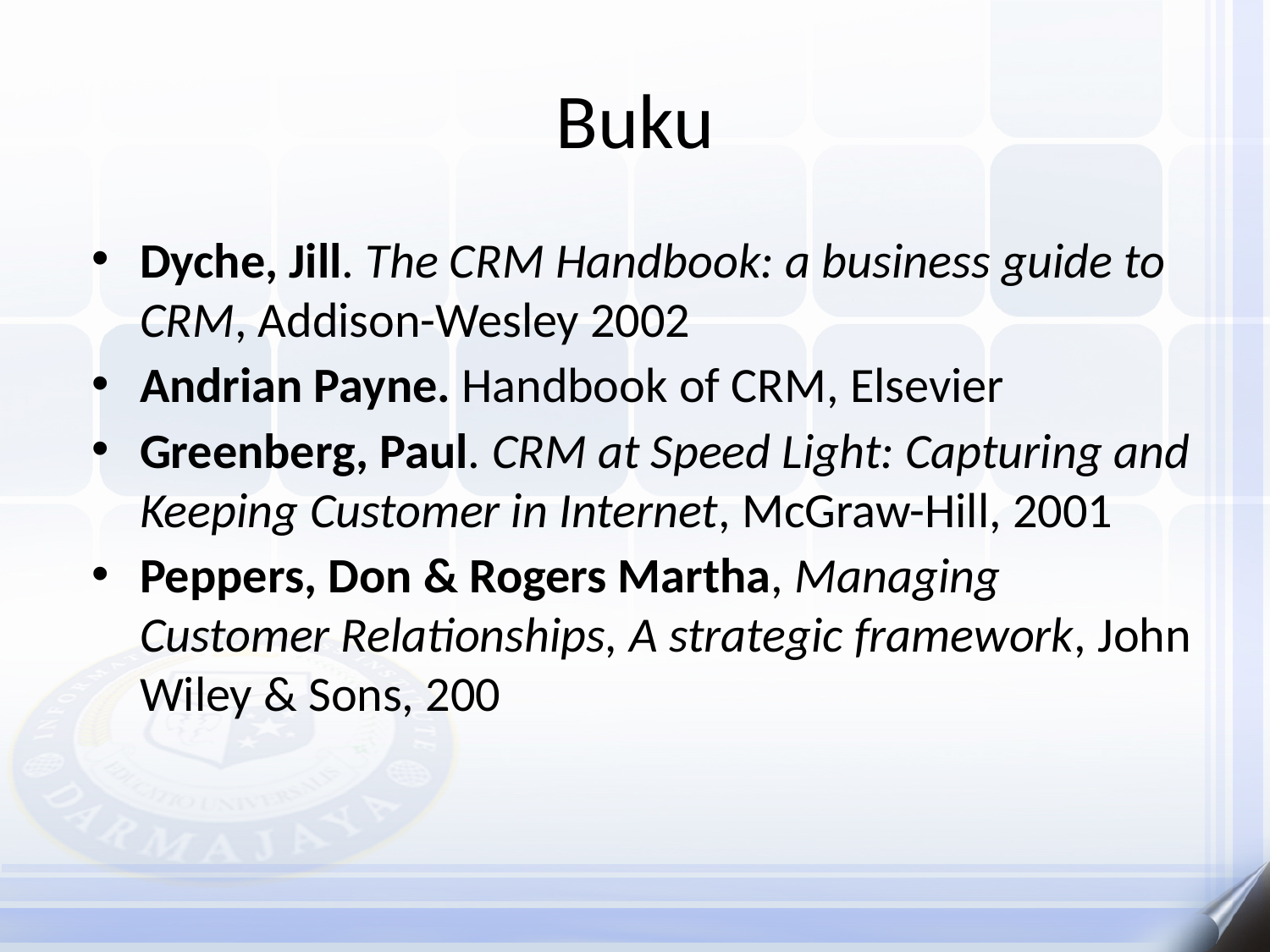

# Buku
Dyche, Jill. The CRM Handbook: a business guide to CRM, Addison-Wesley 2002
Andrian Payne. Handbook of CRM, Elsevier
Greenberg, Paul. CRM at Speed Light: Capturing and Keeping Customer in Internet, McGraw-Hill, 2001
Peppers, Don & Rogers Martha, Managing Customer Relationships, A strategic framework, John Wiley & Sons, 200